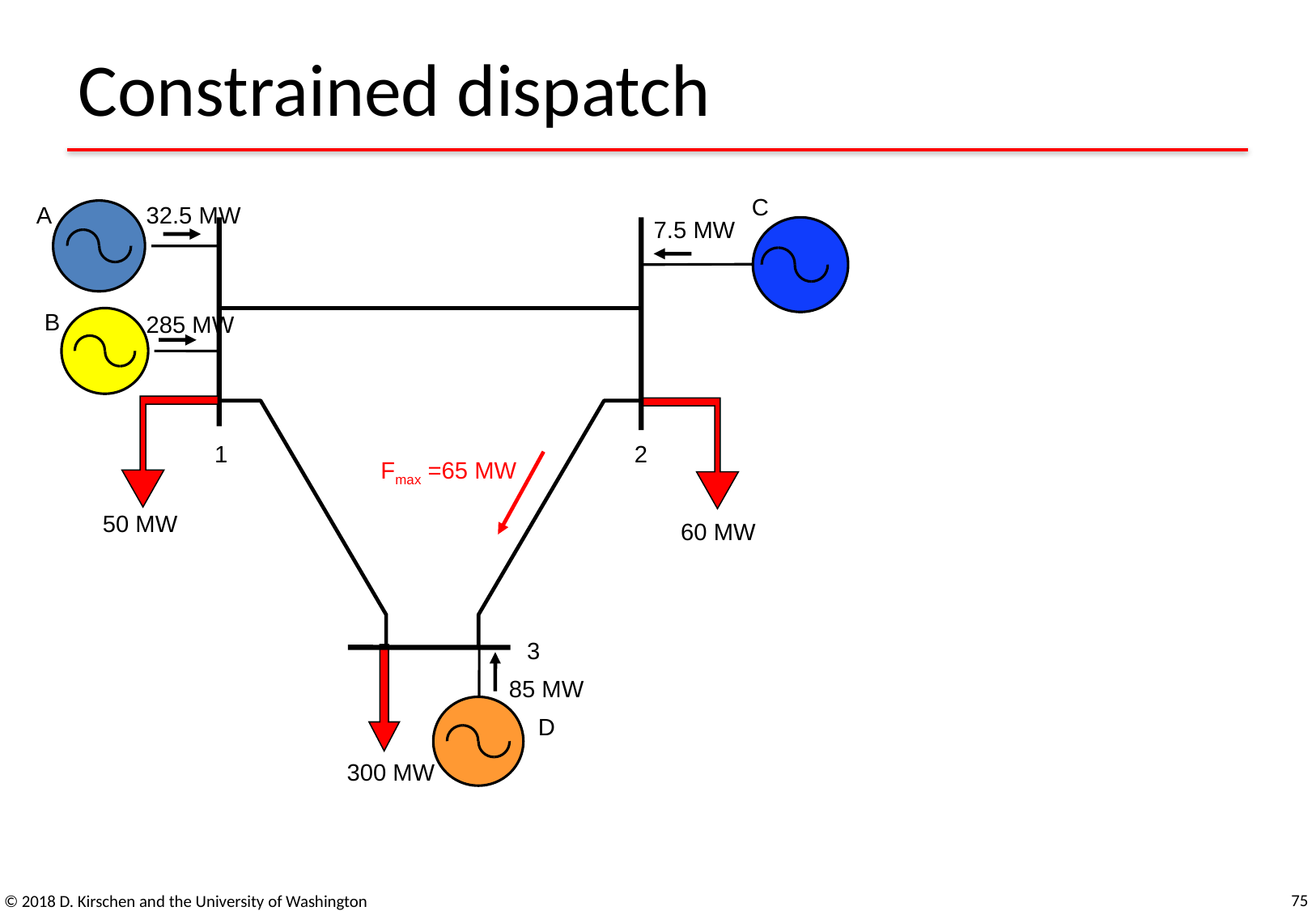

# Constrained dispatch
C
A

32.5 MW
7.5 MW

B

285 MW

1
2
50 MW
60 MW

3

85 MW

D
300 MW

Fmax =65 MW
75
© 2018 D. Kirschen and the University of Washington